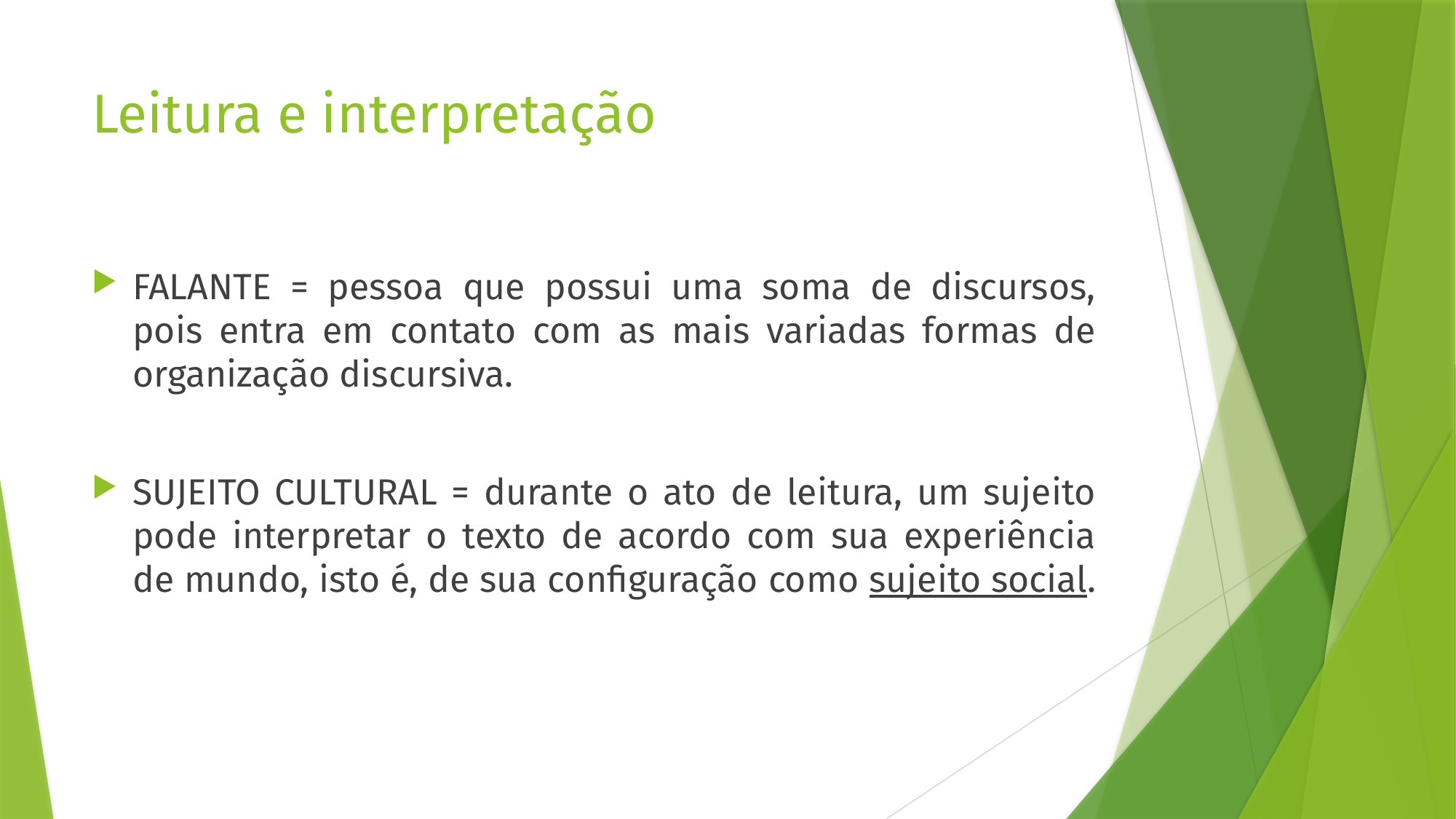

# Leitura e interpretação
FALANTE = pessoa que possui uma soma de discursos, pois entra em contato com as mais variadas formas de organização discursiva.

SUJEITO CULTURAL = durante o ato de leitura, um sujeito pode interpretar o texto de acordo com sua experiência de mundo, isto é, de sua configuração como sujeito social.